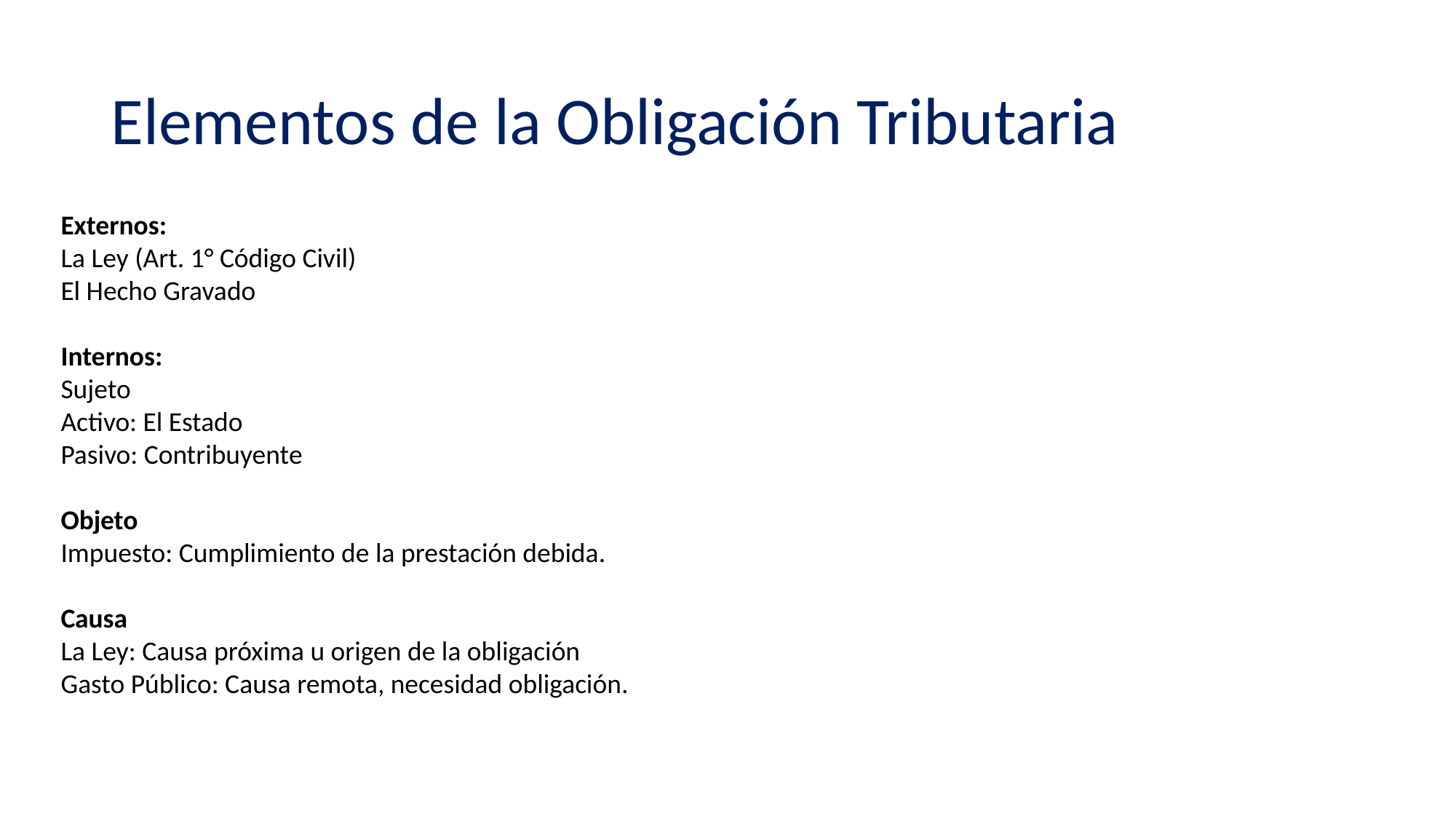

# Elementos de la Obligación Tributaria
Externos:
La Ley (Art. 1° Código Civil)
El Hecho Gravado

Internos:
Sujeto
Activo: El Estado
Pasivo: Contribuyente

Objeto
Impuesto: Cumplimiento de la prestación debida.

Causa
La Ley: Causa próxima u origen de la obligación
Gasto Público: Causa remota, necesidad obligación.